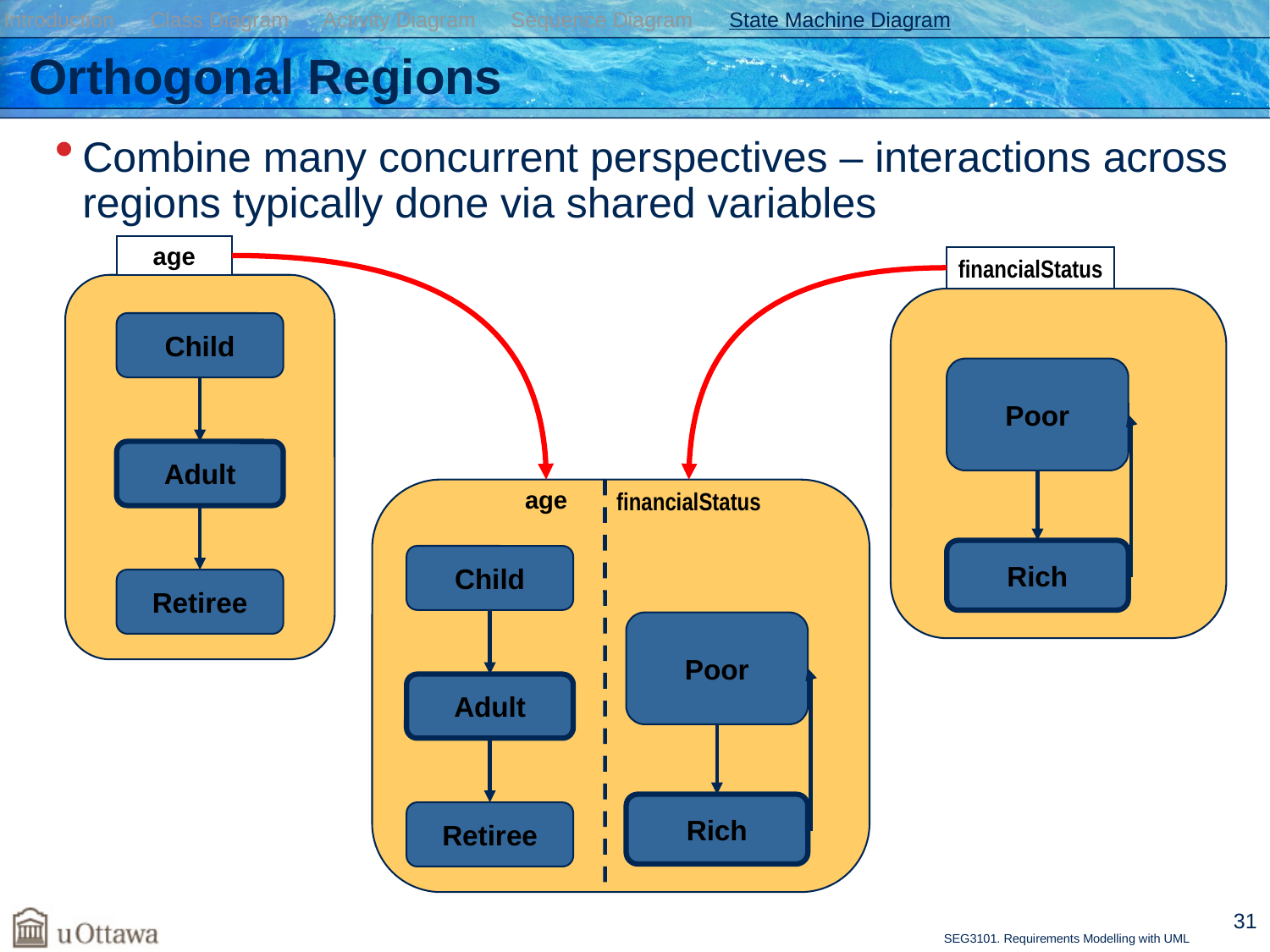

Introduction      Class Diagram      Activity Diagram      Sequence Diagram      State Machine Diagram
# Orthogonal Regions
Combine many concurrent perspectives – interactions across regions typically done via shared variables

age

Child
Adult
Retiree
financialStatus

Poor
Rich

age
financialStatus

Child
Poor
Adult
Rich
Retiree
31